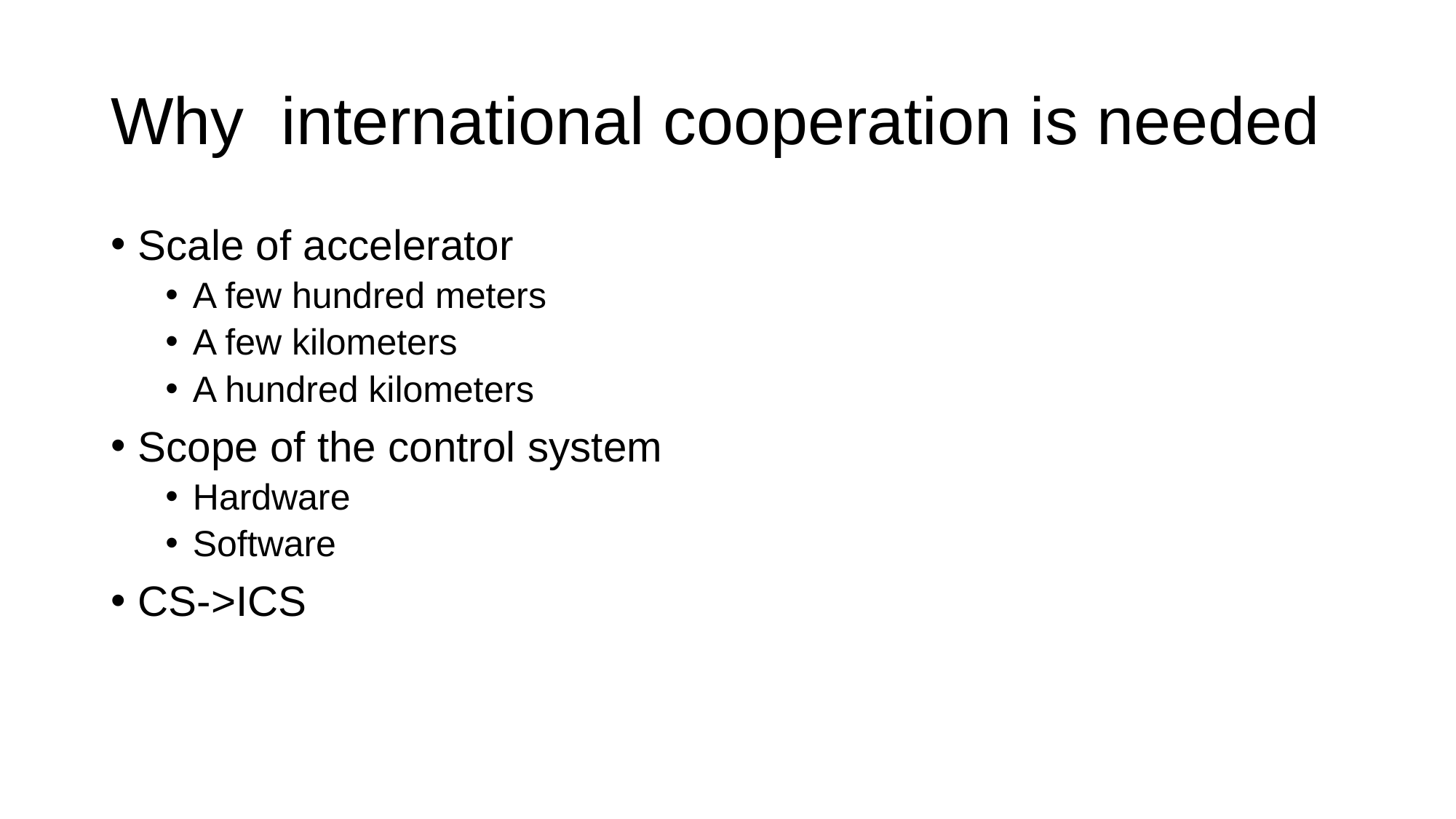

# Why  international cooperation is needed
Scale of accelerator
A few hundred meters
A few kilometers
A hundred kilometers
Scope of the control system
Hardware
Software
CS->ICS